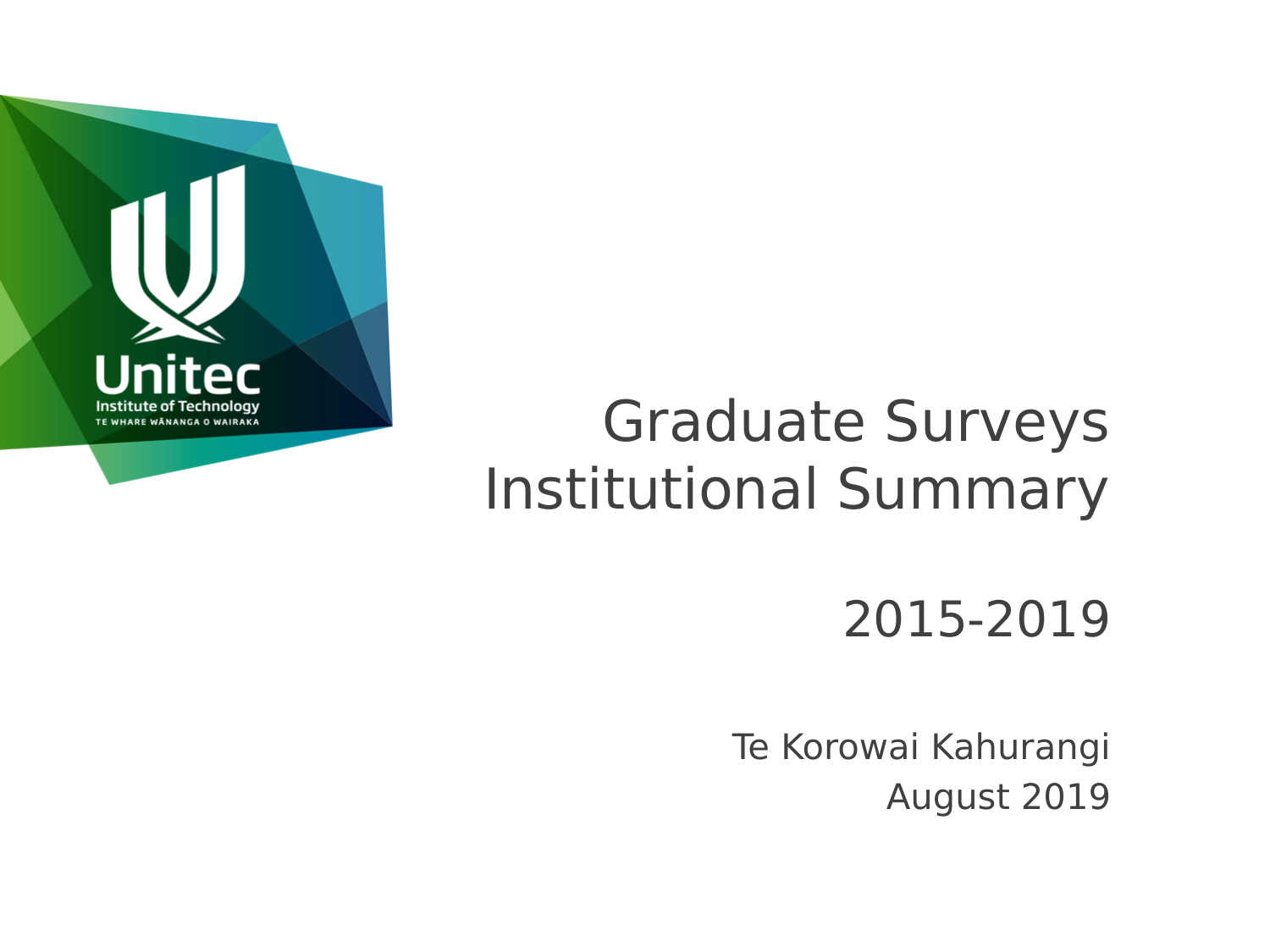

# Graduate Surveys Institutional Summary 2015-2019
Te Korowai Kahurangi
August 2019